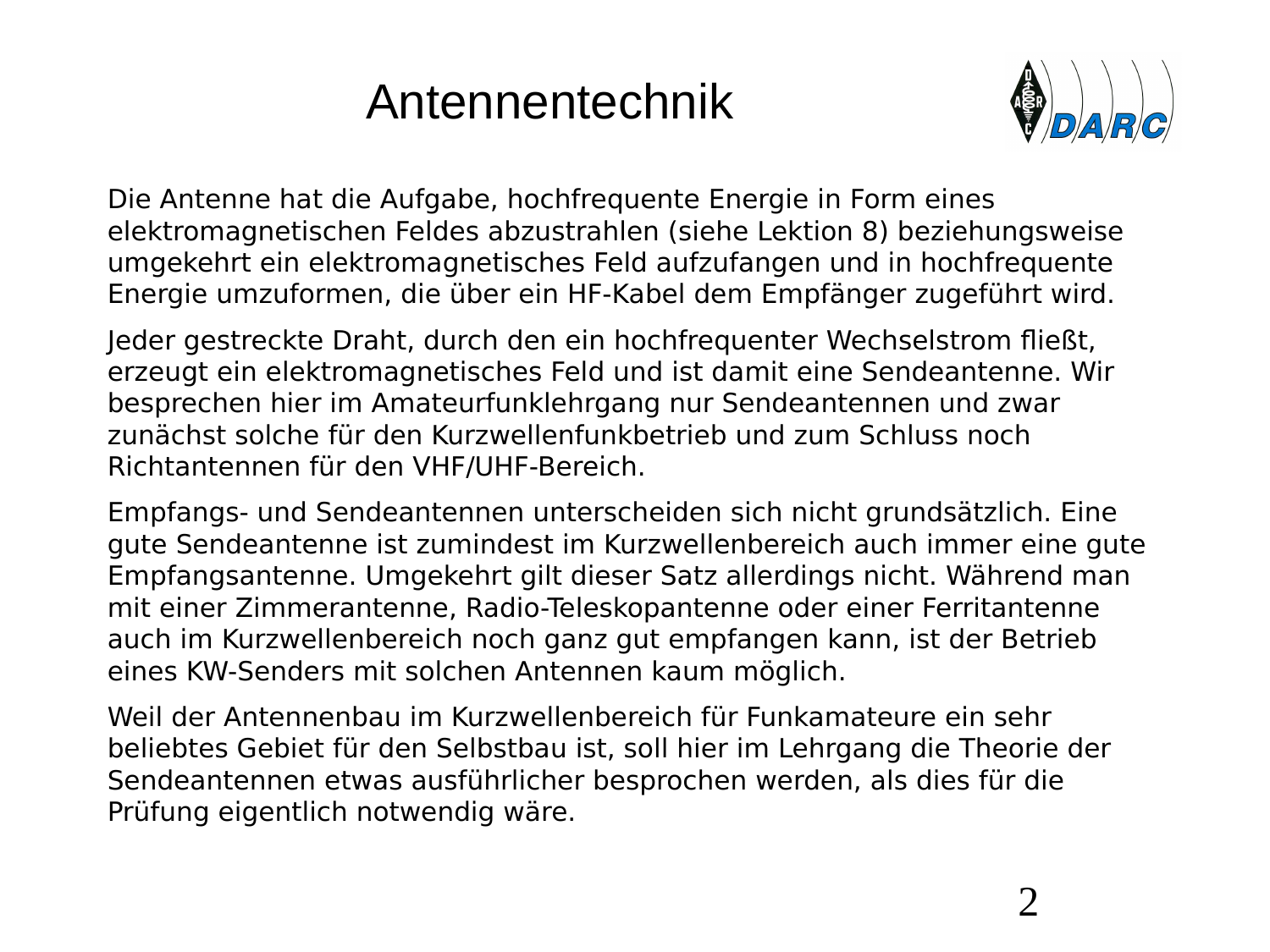

# Antennentechnik
Die Antenne hat die Aufgabe, hochfrequente Energie in Form eines elektromagnetischen Feldes abzustrahlen (siehe Lektion 8) beziehungsweise umgekehrt ein elektromagnetisches Feld aufzufangen und in hochfrequente Energie umzuformen, die über ein HF-Kabel dem Empfänger zugeführt wird.
Jeder gestreckte Draht, durch den ein hochfrequenter Wechselstrom fließt, erzeugt ein elektromagnetisches Feld und ist damit eine Sendeantenne. Wir besprechen hier im Amateurfunklehrgang nur Sendeantennen und zwar zunächst solche für den Kurzwellenfunkbetrieb und zum Schluss noch Richtantennen für den VHF/UHF-Bereich.
Empfangs- und Sendeantennen unterscheiden sich nicht grundsätzlich. Eine gute Sendeantenne ist zumindest im Kurzwellenbereich auch immer eine gute Empfangsantenne. Umgekehrt gilt dieser Satz allerdings nicht. Während man mit einer Zimmerantenne, Radio-Teleskopantenne oder einer Ferritantenne auch im Kurzwellenbereich noch ganz gut empfangen kann, ist der Betrieb eines KW-Senders mit solchen Antennen kaum möglich.
Weil der Antennenbau im Kurzwellenbereich für Funkamateure ein sehr beliebtes Gebiet für den Selbstbau ist, soll hier im Lehrgang die Theorie der Sendeantennen etwas ausführlicher besprochen werden, als dies für die Prüfung eigentlich notwendig wäre.
2